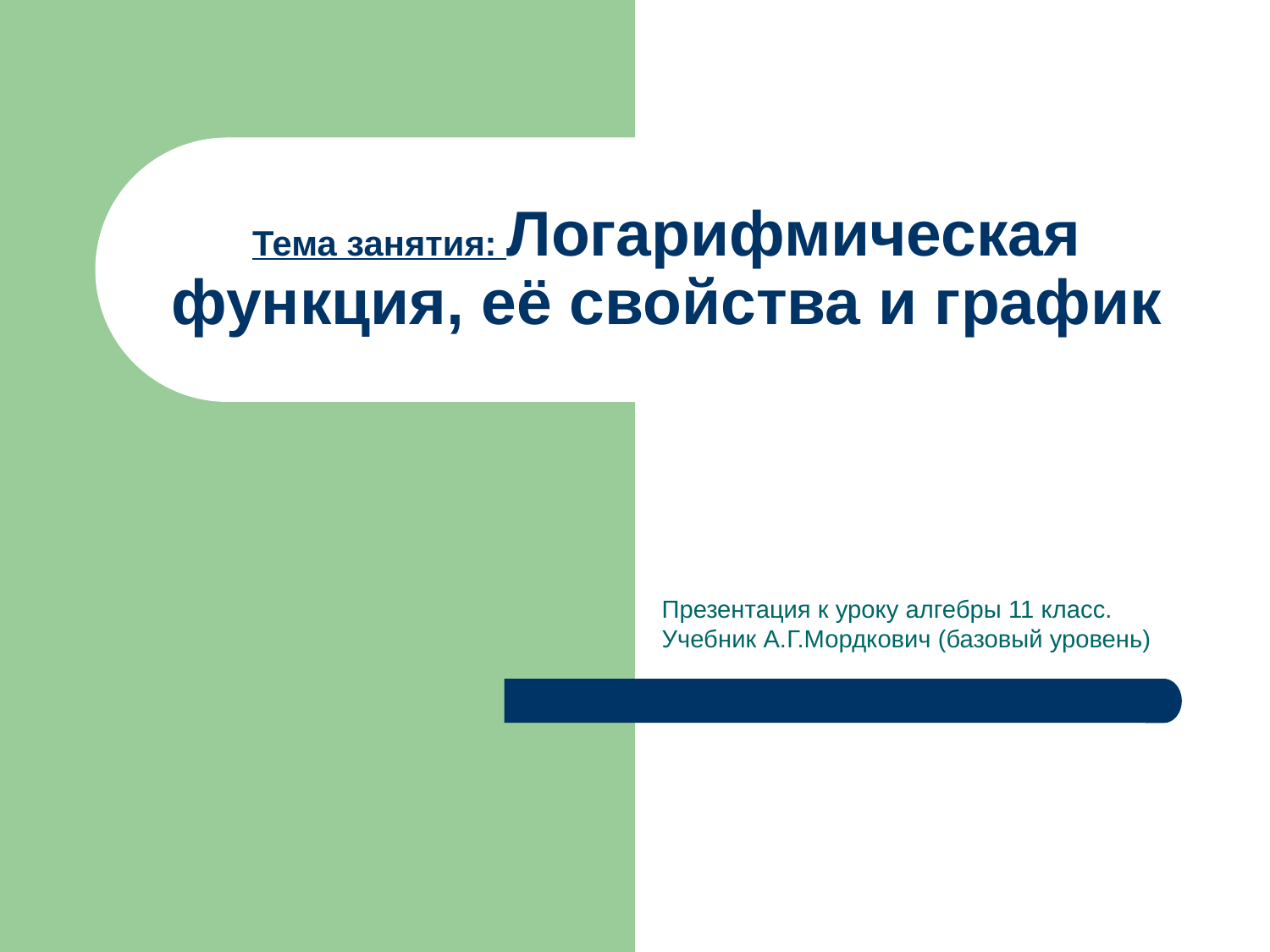

# Тема занятия: Логарифмическая функция, её свойства и график
Презентация к уроку алгебры 11 класс. Учебник А.Г.Мордкович (базовый уровень)